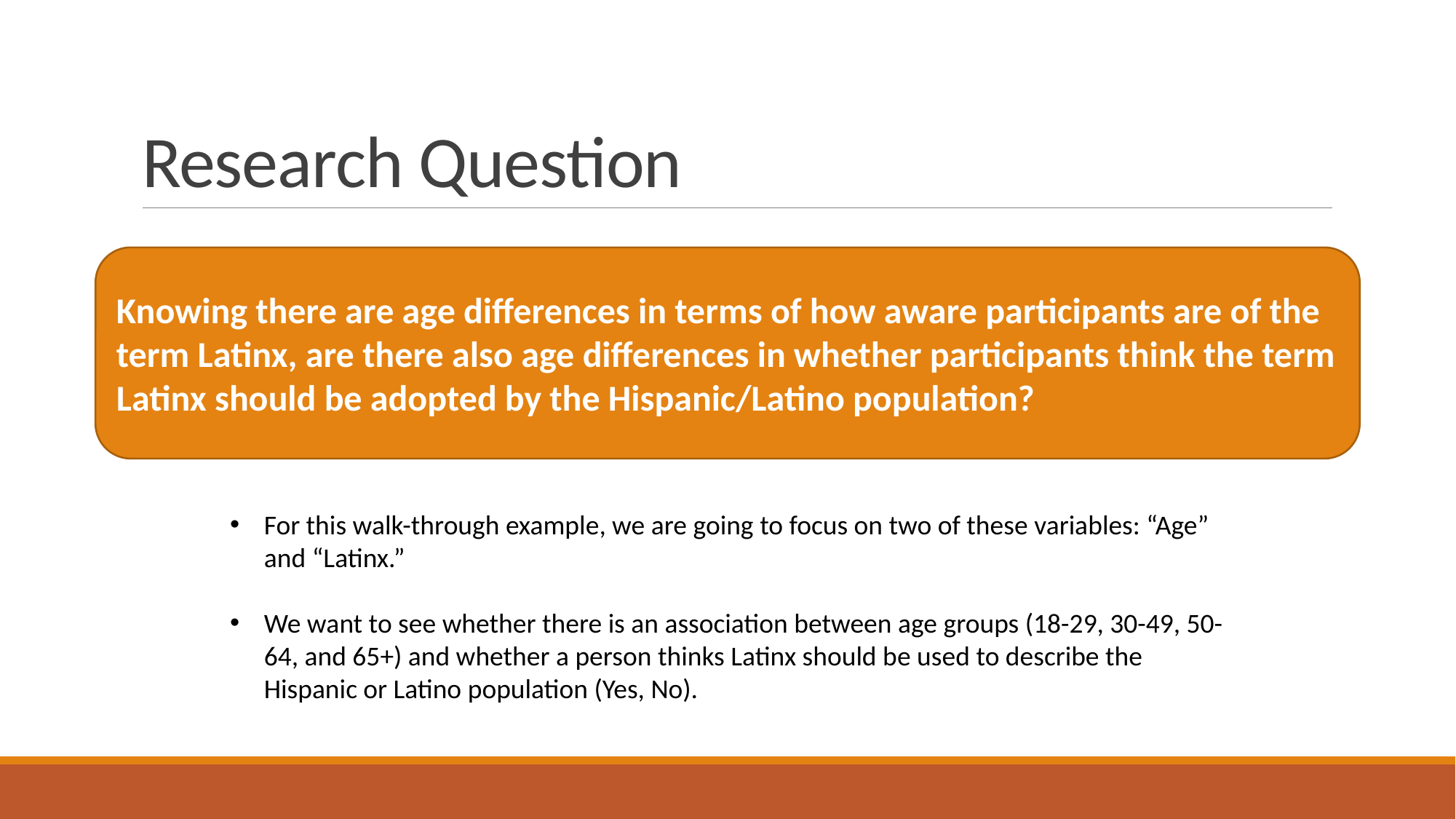

# Research Question
Knowing there are age differences in terms of how aware participants are of the term Latinx, are there also age differences in whether participants think the term Latinx should be adopted by the Hispanic/Latino population?
For this walk-through example, we are going to focus on two of these variables: “Age” and “Latinx.”

We want to see whether there is an association between age groups (18-29, 30-49, 50-64, and 65+) and whether a person thinks Latinx should be used to describe the Hispanic or Latino population (Yes, No).